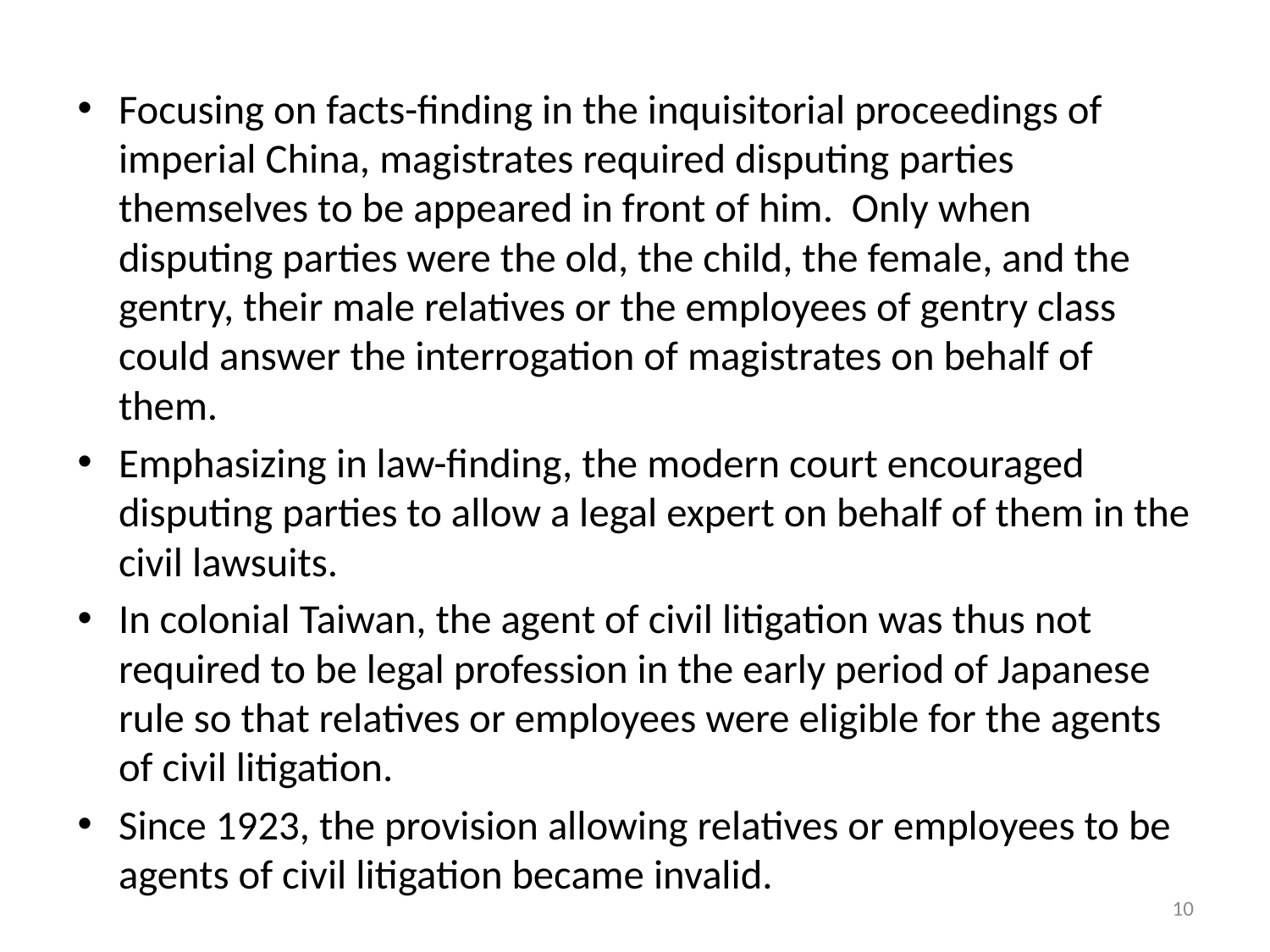

#
Focusing on facts-finding in the inquisitorial proceedings of imperial China, magistrates required disputing parties themselves to be appeared in front of him.  Only when disputing parties were the old, the child, the female, and the gentry, their male relatives or the employees of gentry class could answer the interrogation of magistrates on behalf of them.
Emphasizing in law-finding, the modern court encouraged disputing parties to allow a legal expert on behalf of them in the civil lawsuits.
In colonial Taiwan, the agent of civil litigation was thus not required to be legal profession in the early period of Japanese rule so that relatives or employees were eligible for the agents of civil litigation.
Since 1923, the provision allowing relatives or employees to be agents of civil litigation became invalid.
10